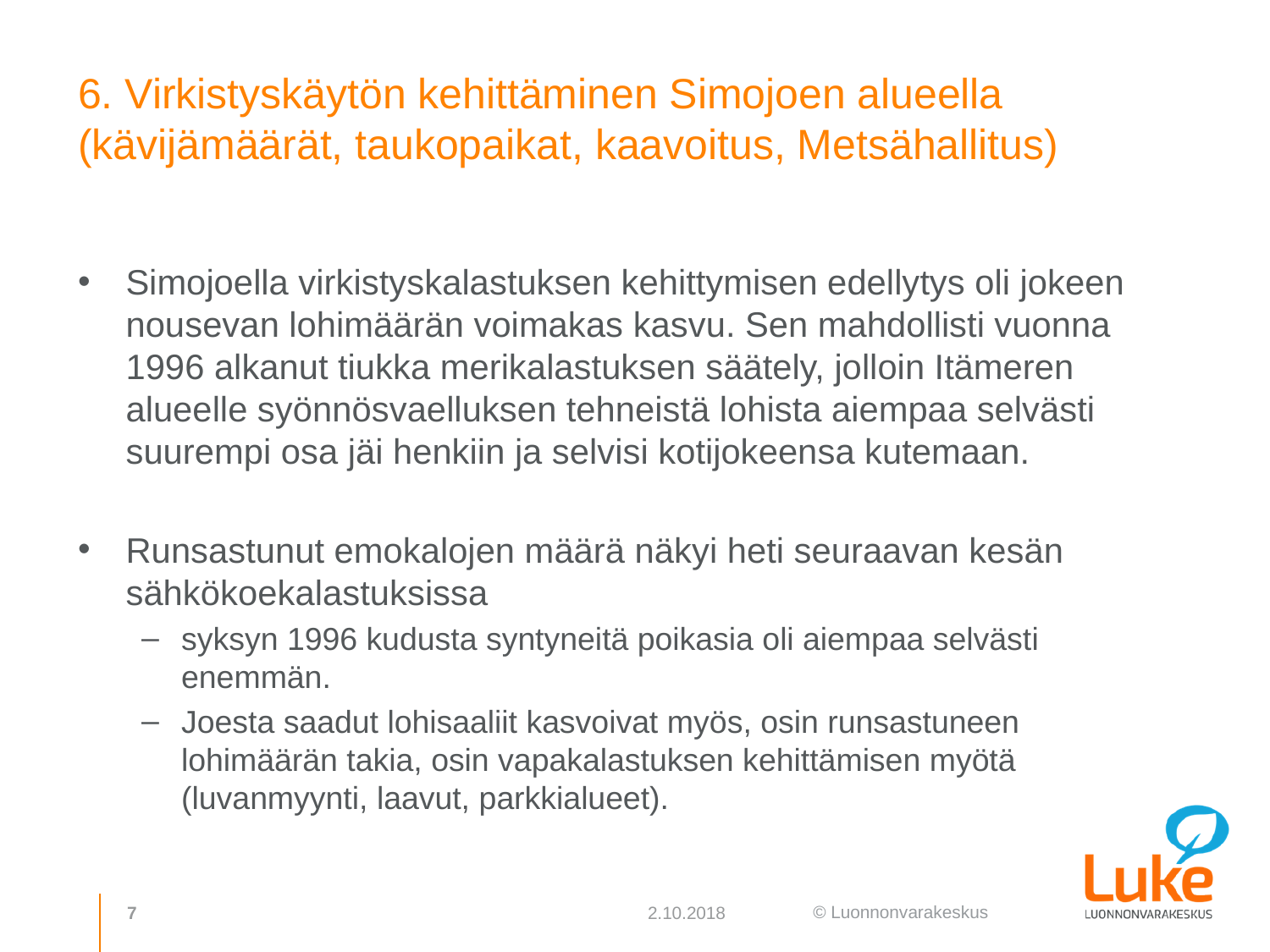

# 6. Virkistyskäytön kehittäminen Simojoen alueella (kävijämäärät, taukopaikat, kaavoitus, Metsähallitus)

Simojoella virkistyskalastuksen kehittymisen edellytys oli jokeen nousevan lohimäärän voimakas kasvu. Sen mahdollisti vuonna 1996 alkanut tiukka merikalastuksen säätely, jolloin Itämeren alueelle syönnösvaelluksen tehneistä lohista aiempaa selvästi suurempi osa jäi henkiin ja selvisi kotijokeensa kutemaan.

Runsastunut emokalojen määrä näkyi heti seuraavan kesän sähkökoekalastuksissa
syksyn 1996 kudusta syntyneitä poikasia oli aiempaa selvästi enemmän.
Joesta saadut lohisaaliit kasvoivat myös, osin runsastuneen lohimäärän takia, osin vapakalastuksen kehittämisen myötä (luvanmyynti, laavut, parkkialueet).

7
2.10.2018